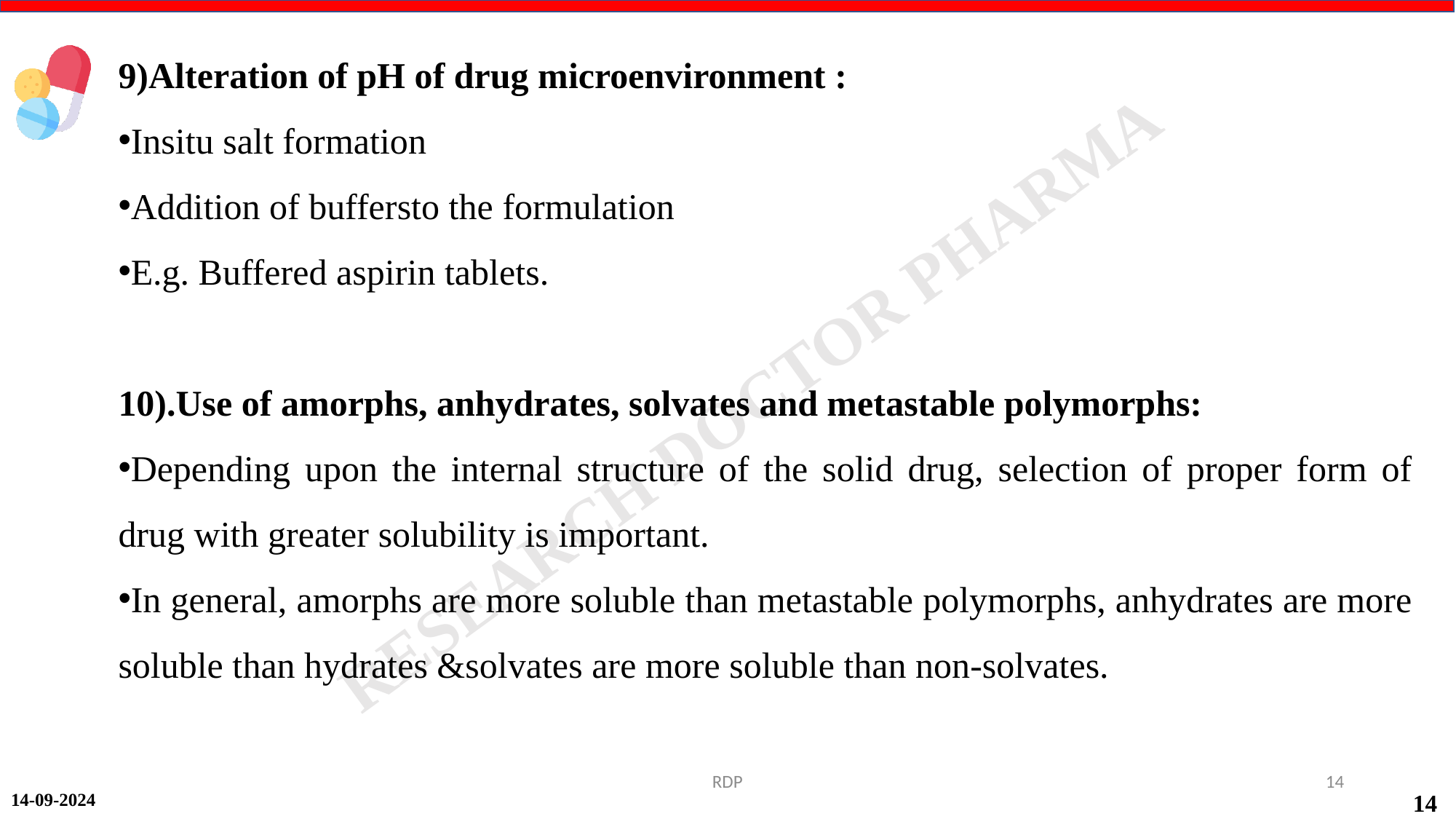

9)Alteration of pH of drug microenvironment :
Insitu salt formation
Addition of buffersto the formulation
E.g. Buffered aspirin tablets.

10).Use of amorphs, anhydrates, solvates and metastable polymorphs:
Depending upon the internal structure of the solid drug, selection of proper form of drug with greater solubility is important.
In general, amorphs are more soluble than metastable polymorphs, anhydrates are more soluble than hydrates &solvates are more soluble than non-solvates.

RDP
14
14-09-2024
14